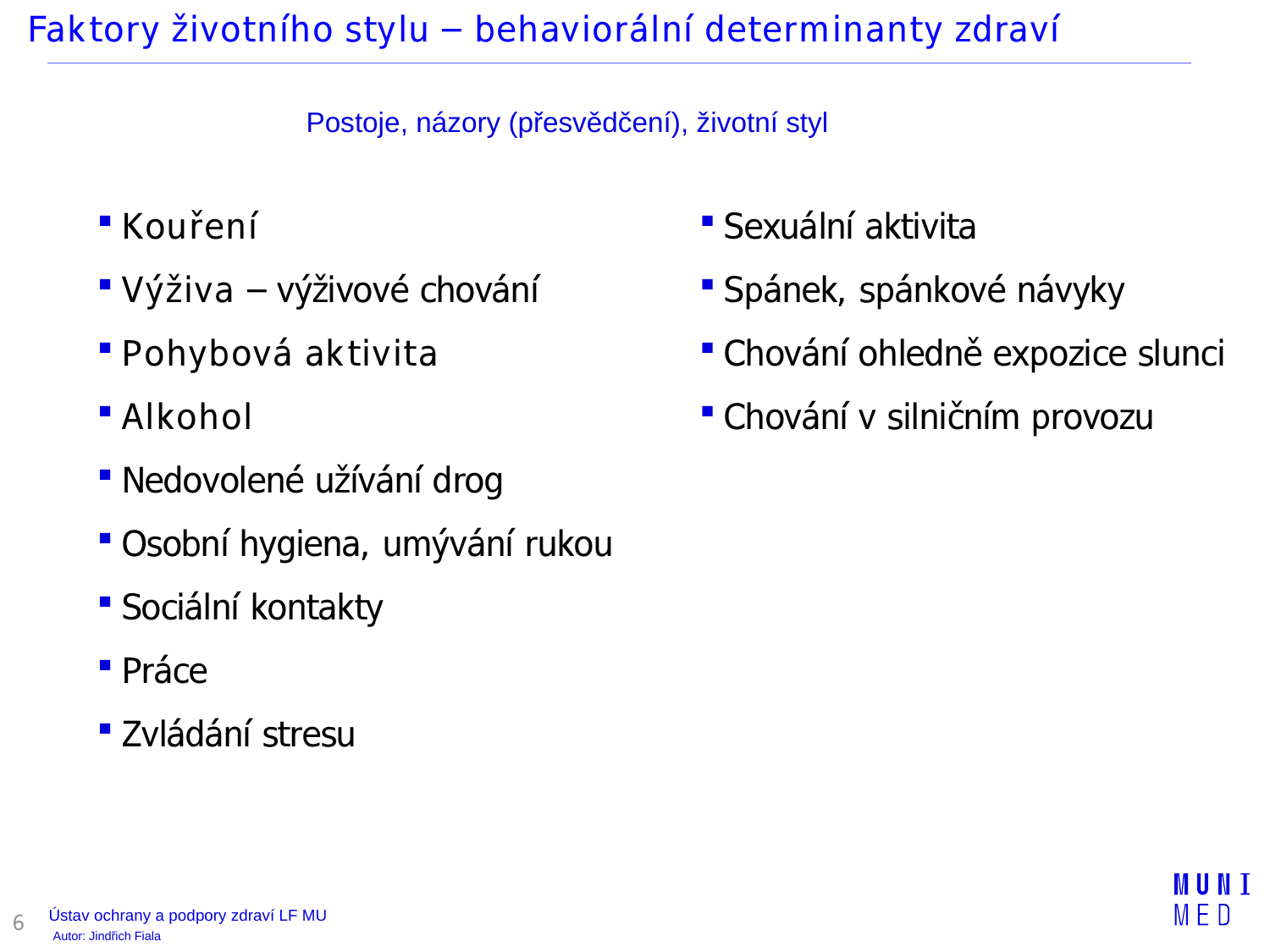

Faktory životního stylu – behaviorální determinanty zdraví

Postoje, názory (přesvědčení), životní styl
Kouření
Výživa – výživové chování
Pohybová aktivita
Alkohol
Nedovolené užívání drog
Osobní hygiena, umývání rukou
Sociální kontakty
Práce
Zvládání stresu
Sexuální aktivita
Spánek, spánkové návyky
Chování ohledně expozice slunci
Chování v silničním provozu
6